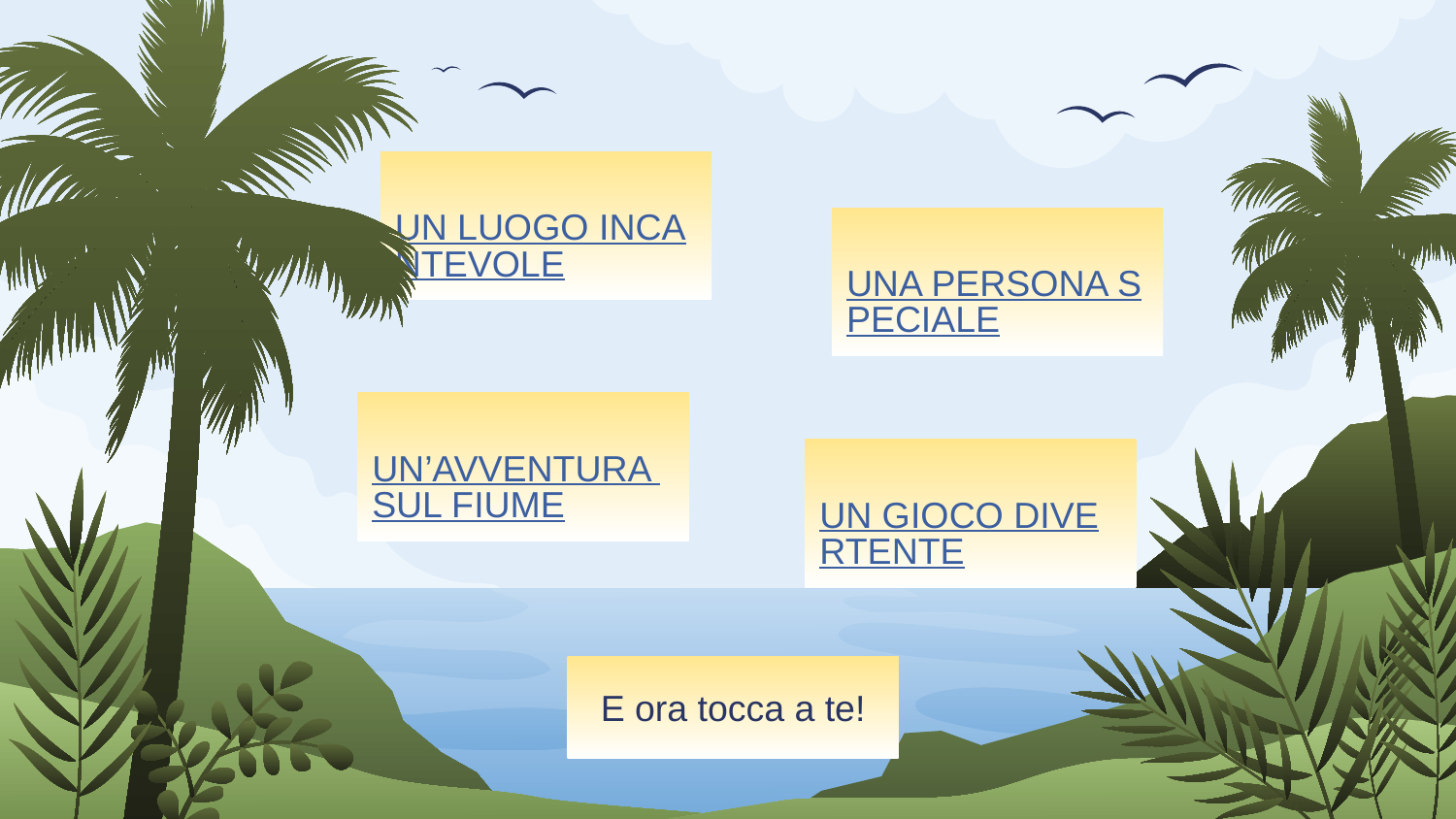

UN LUOGO INCANTEVOLE
UNA PERSONA SPECIALE
UN’AVVENTURA SUL FIUME

UN GIOCO DIVERTENTE

E ora tocca a te!